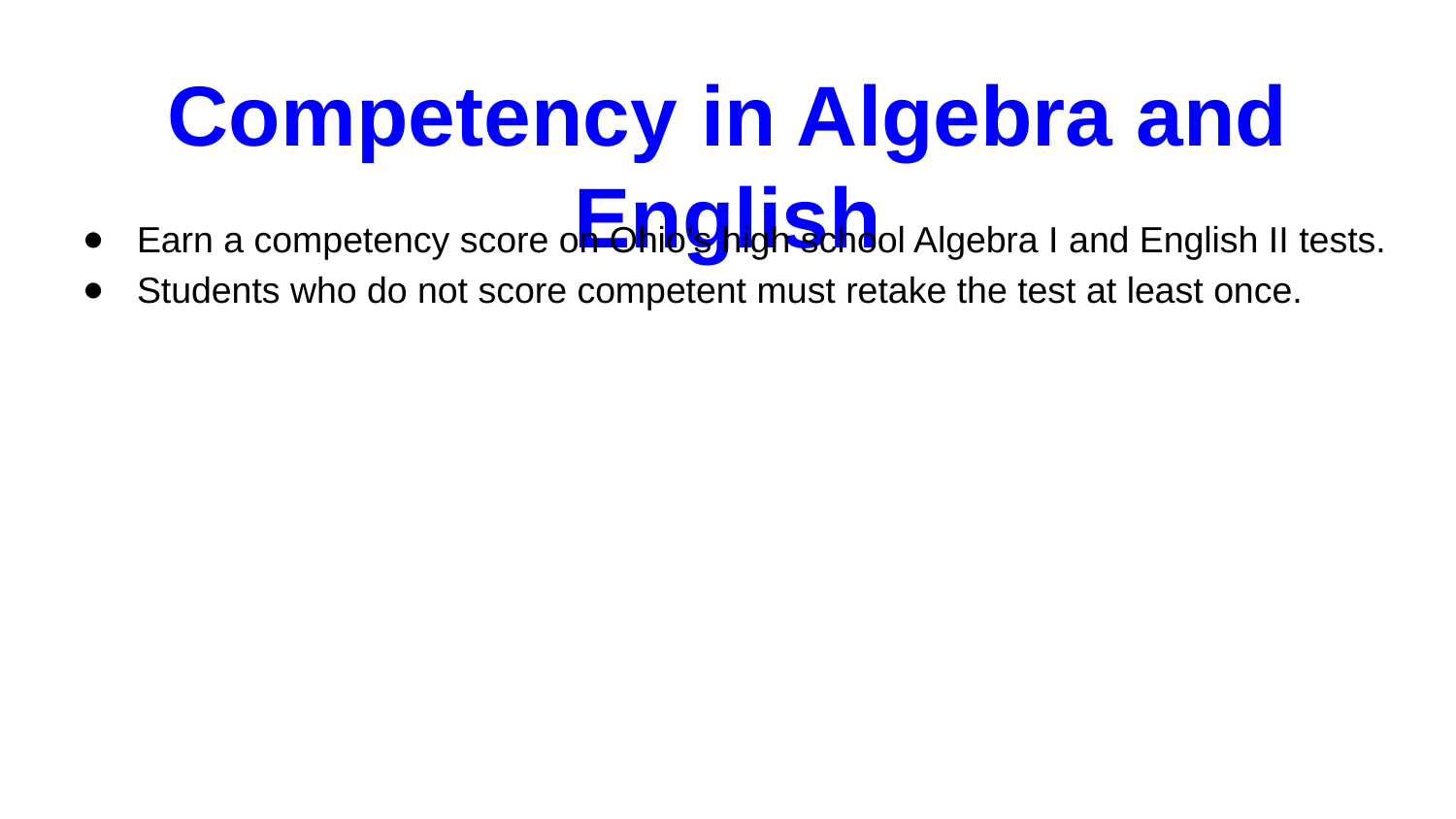

# Competency in Algebra and English
Earn a competency score on Ohio’s high school Algebra I and English II tests.
Students who do not score competent must retake the test at least once.